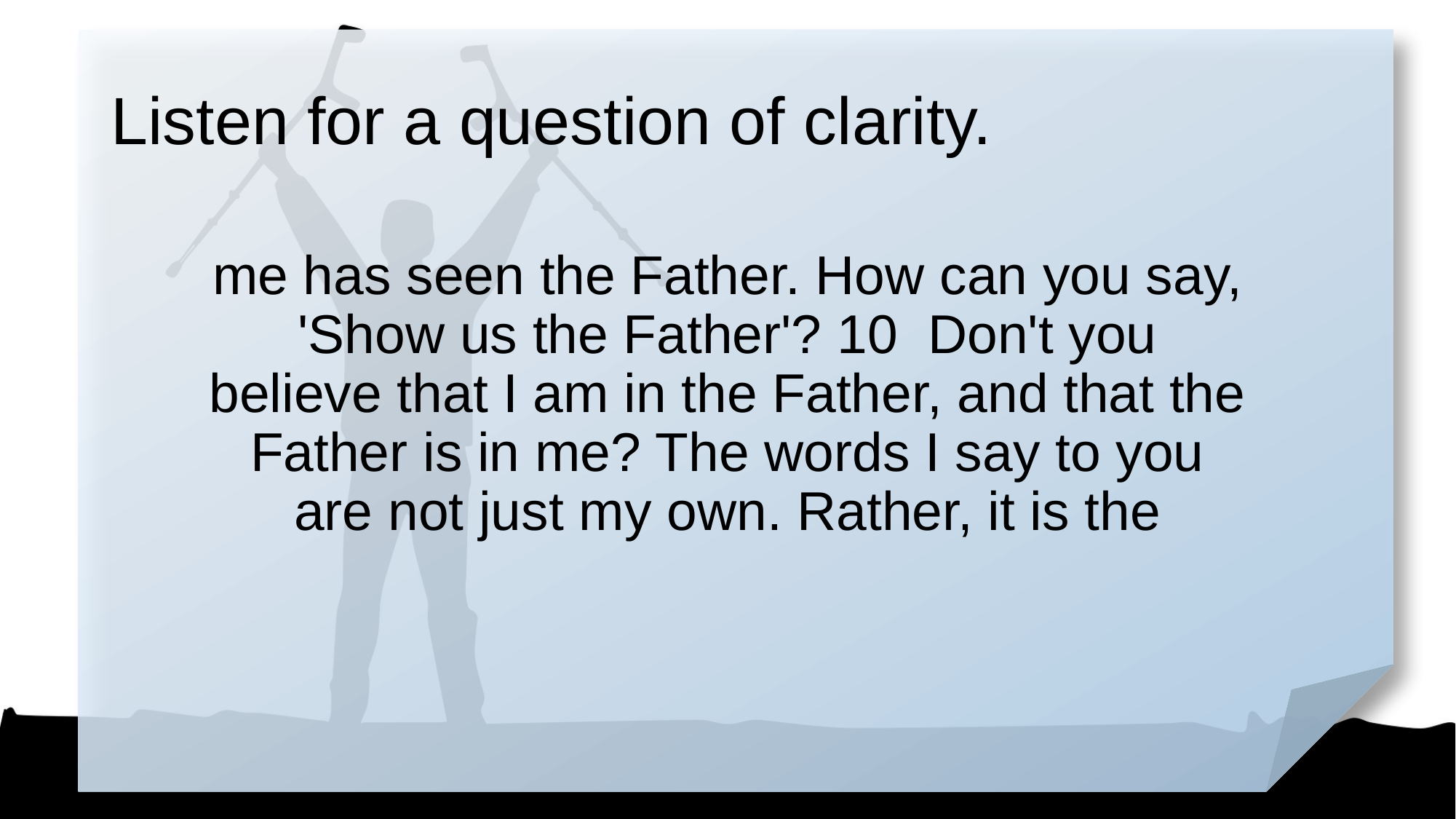

# Listen for a question of clarity.
me has seen the Father. How can you say, 'Show us the Father'? 10  Don't you believe that I am in the Father, and that the Father is in me? The words I say to you are not just my own. Rather, it is the